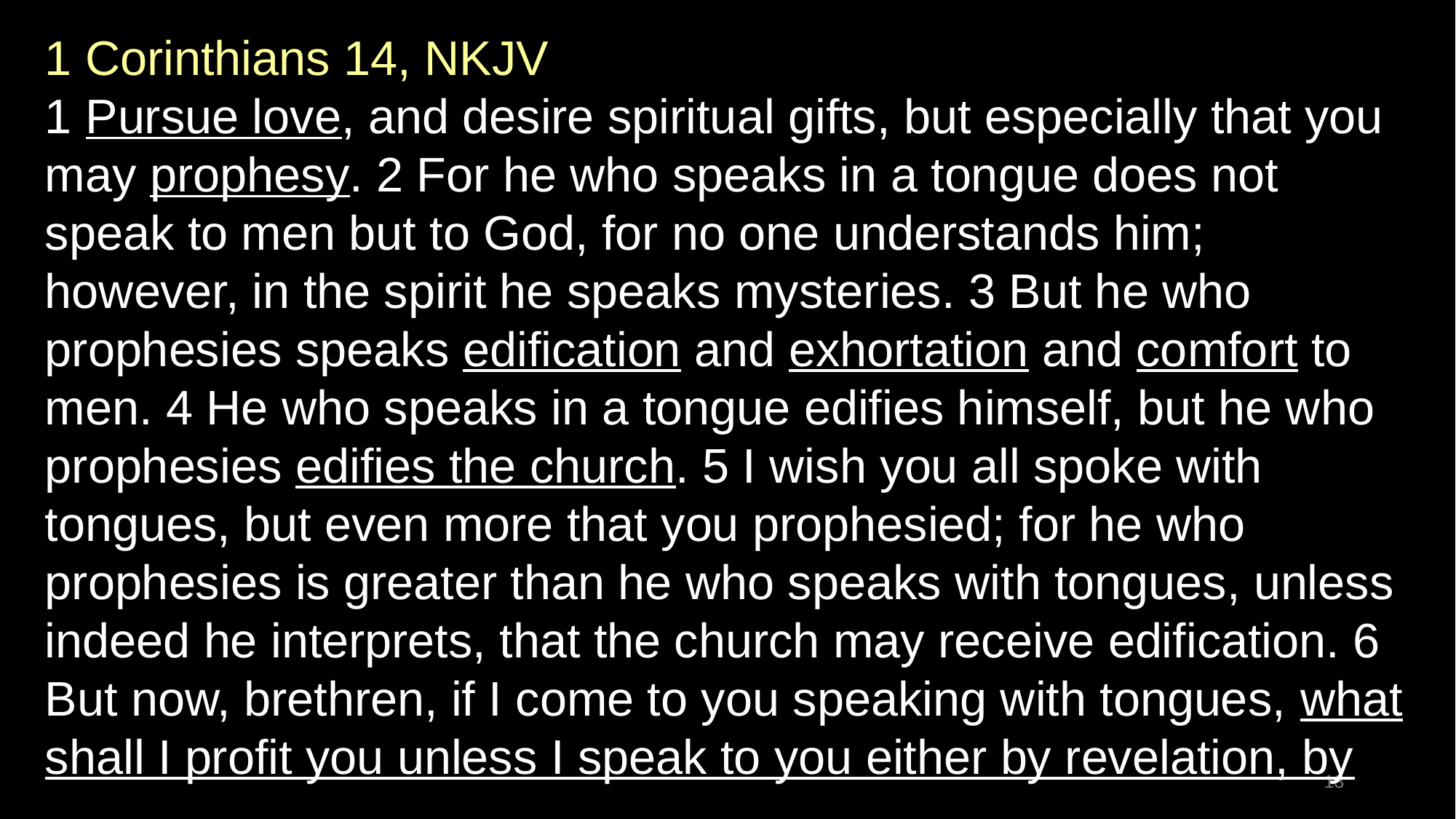

1 Corinthians 14, NKJV
1 Pursue love, and desire spiritual gifts, but especially that you may prophesy. 2 For he who speaks in a tongue does not speak to men but to God, for no one understands him; however, in the spirit he speaks mysteries. 3 But he who prophesies speaks edification and exhortation and comfort to men. 4 He who speaks in a tongue edifies himself, but he who prophesies edifies the church. 5 I wish you all spoke with tongues, but even more that you prophesied; for he who prophesies is greater than he who speaks with tongues, unless indeed he interprets, that the church may receive edification. 6 But now, brethren, if I come to you speaking with tongues, what shall I profit you unless I speak to you either by revelation, by
13